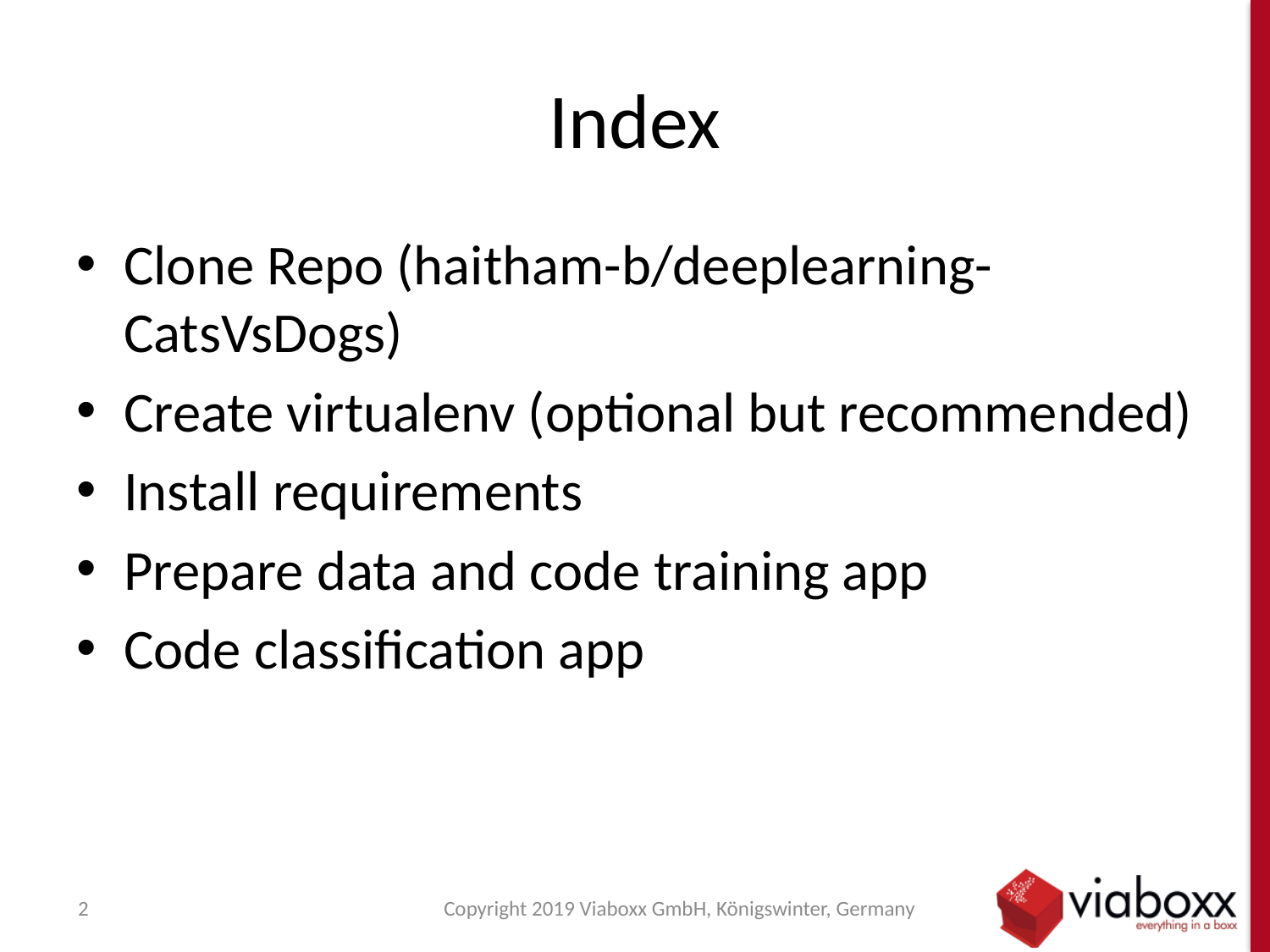

# Index
Clone Repo (haitham-b/deeplearning-CatsVsDogs)
Create virtualenv (optional but recommended)
Install requirements
Prepare data and code training app
Code classification app
2
Copyright 2019 Viaboxx GmbH, Königswinter, Germany